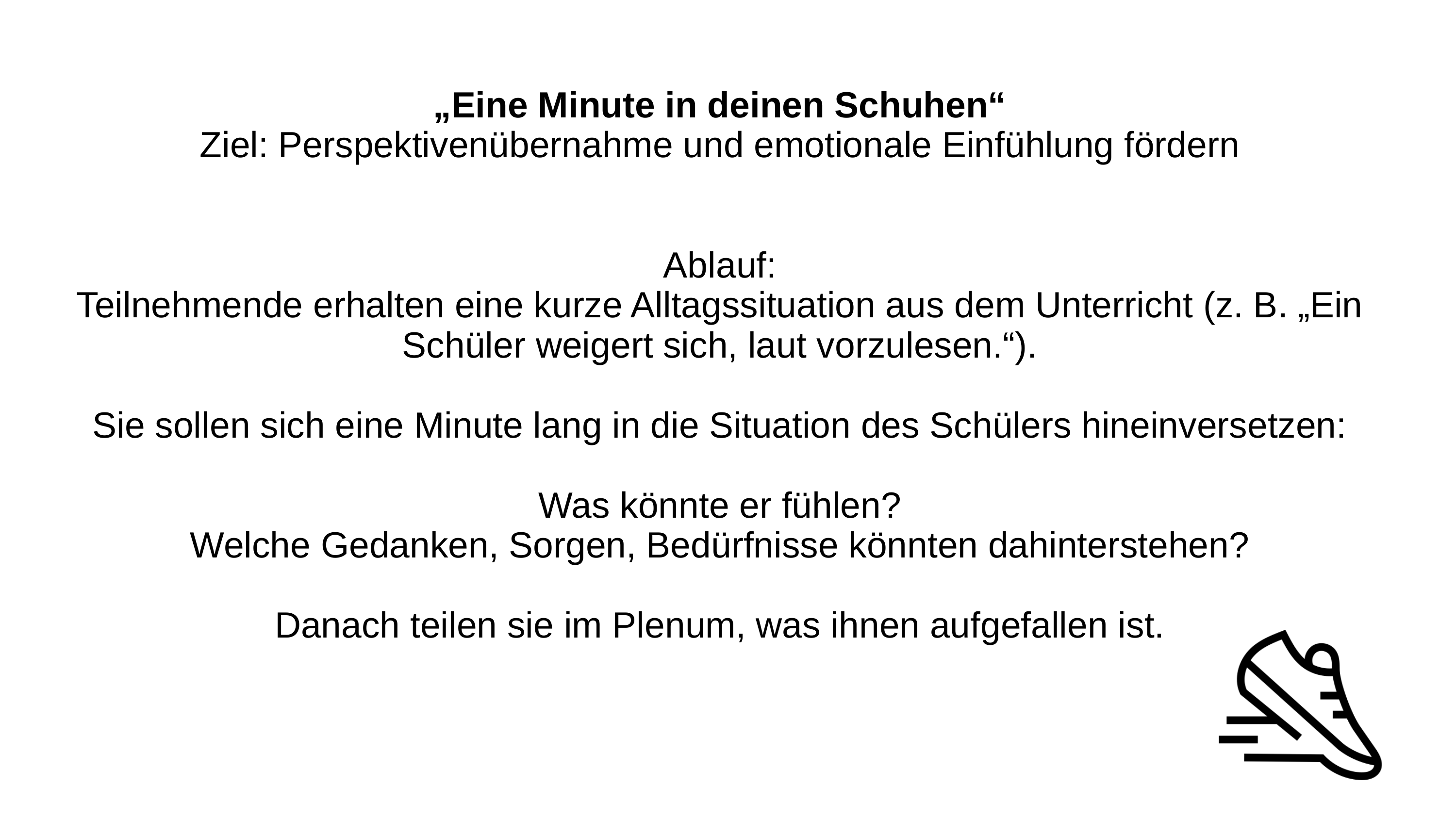

„Eine Minute in deinen Schuhen“
Ziel: Perspektivenübernahme und emotionale Einfühlung fördern

Ablauf:
Teilnehmende erhalten eine kurze Alltagssituation aus dem Unterricht (z. B. „Ein Schüler weigert sich, laut vorzulesen.“).

Sie sollen sich eine Minute lang in die Situation des Schülers hineinversetzen:

Was könnte er fühlen?
Welche Gedanken, Sorgen, Bedürfnisse könnten dahinterstehen?

Danach teilen sie im Plenum, was ihnen aufgefallen ist.